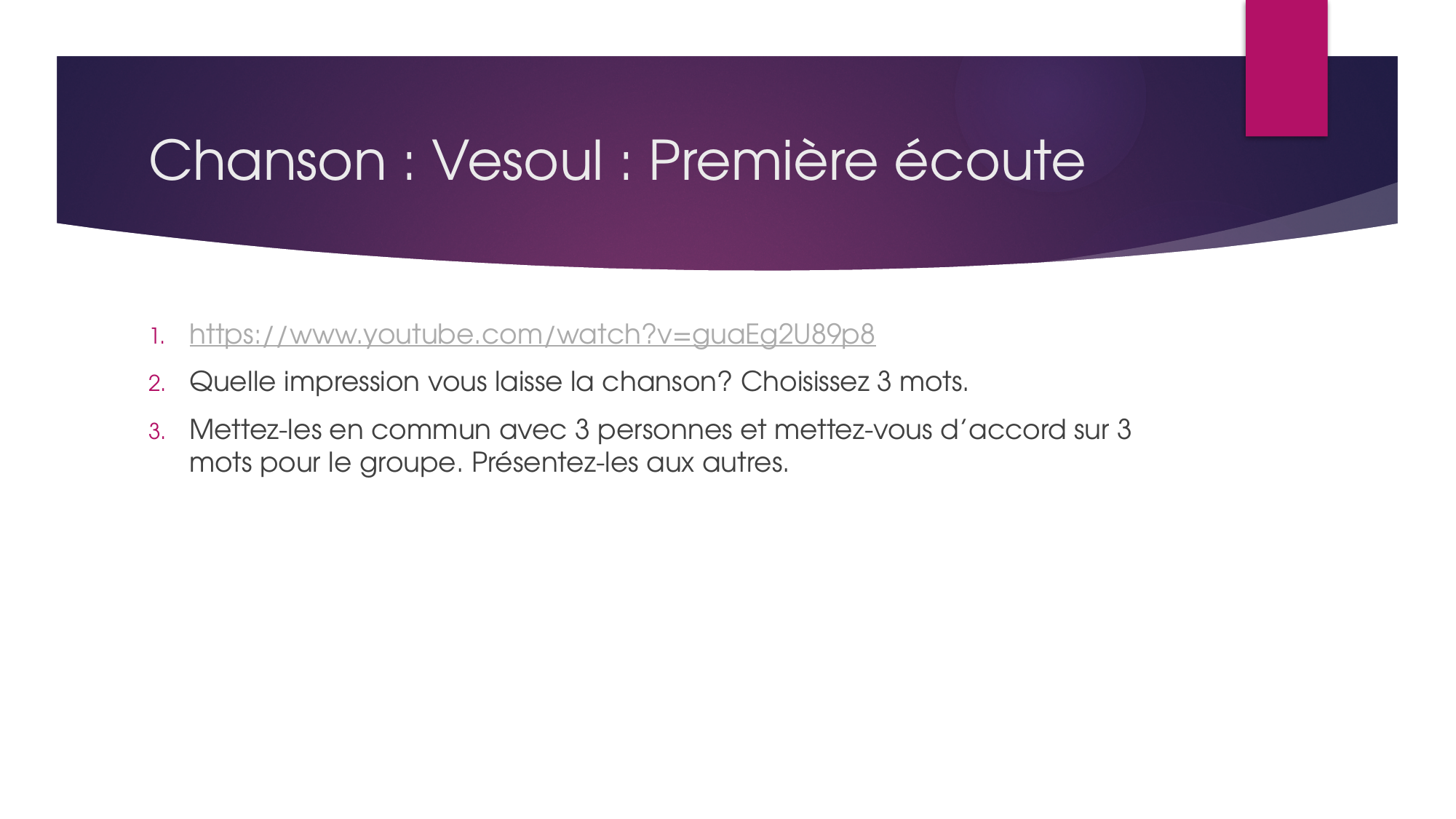

# Chanson : Vesoul : Première écoute
https://www.youtube.com/watch?v=guaEg2U89p8
Quelle impression vous laisse la chanson? Choisissez 3 mots.
Mettez-les en commun avec 3 personnes et mettez-vous d’accord sur 3 mots pour le groupe. Présentez-les aux autres.